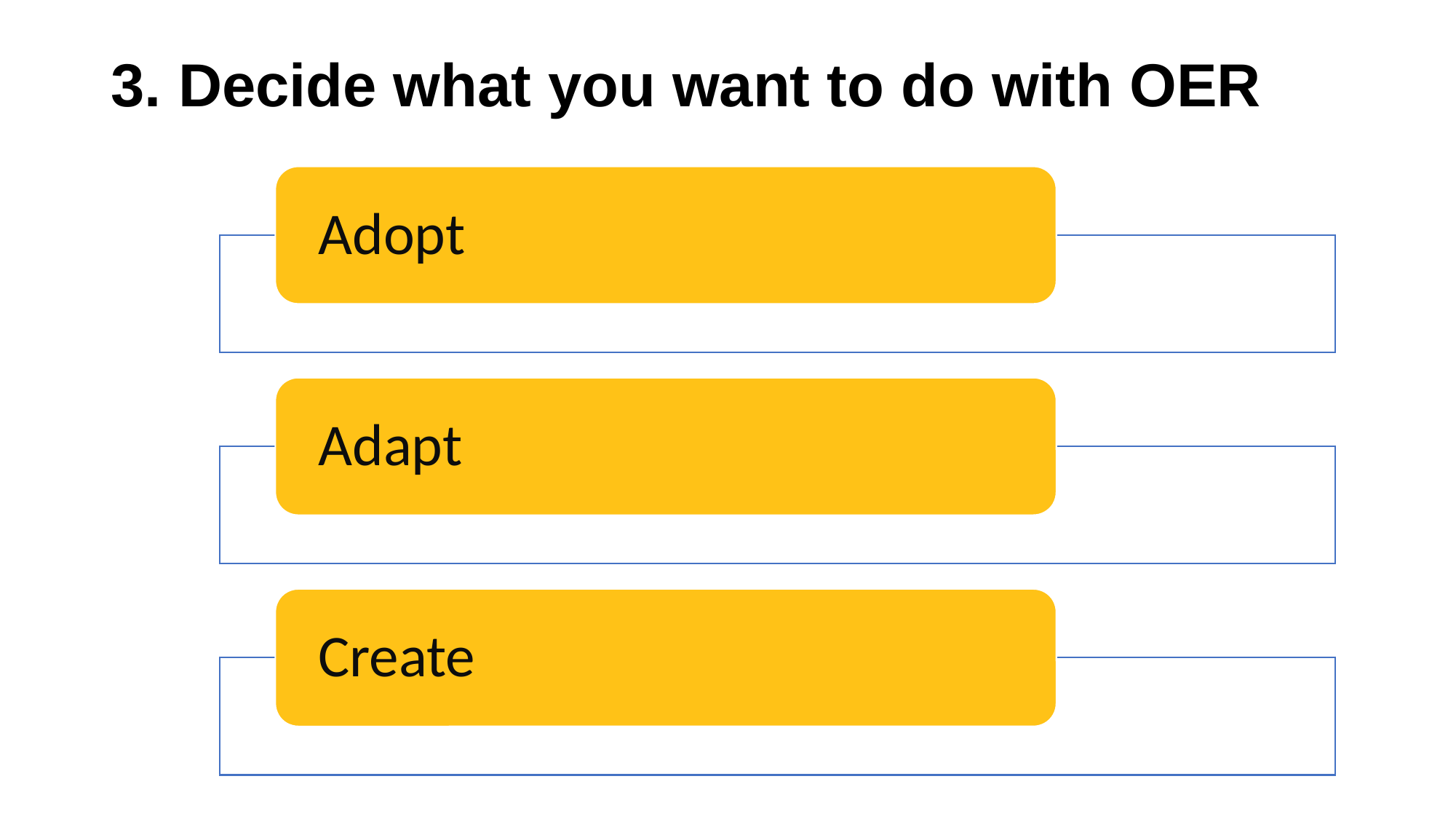

# 3. Decide what you want to do with OER

Adopt
Adapt
Create